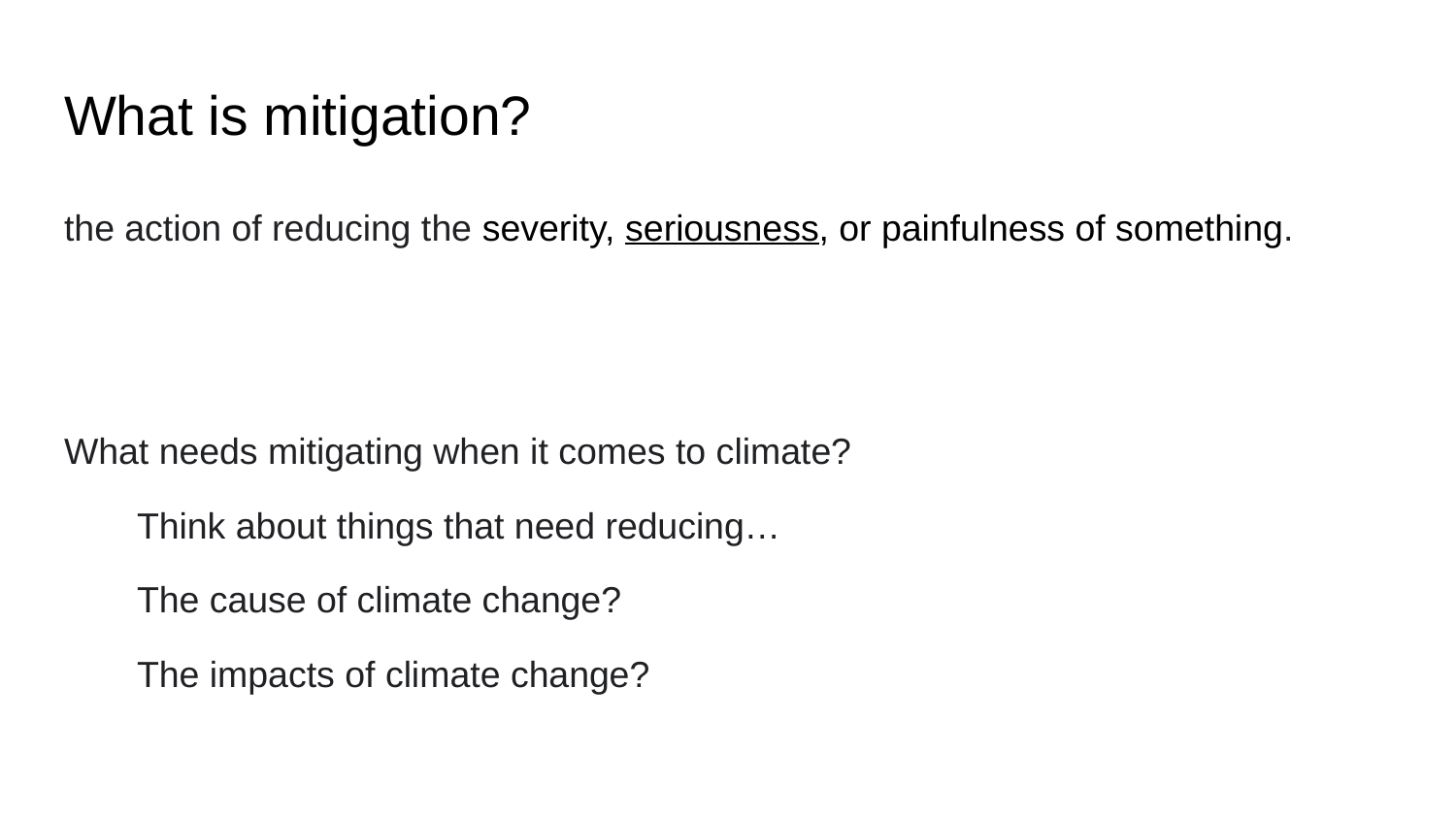

# What is mitigation?
the action of reducing the severity, seriousness, or painfulness of something.

What needs mitigating when it comes to climate?
Think about things that need reducing…
The cause of climate change?
The impacts of climate change?